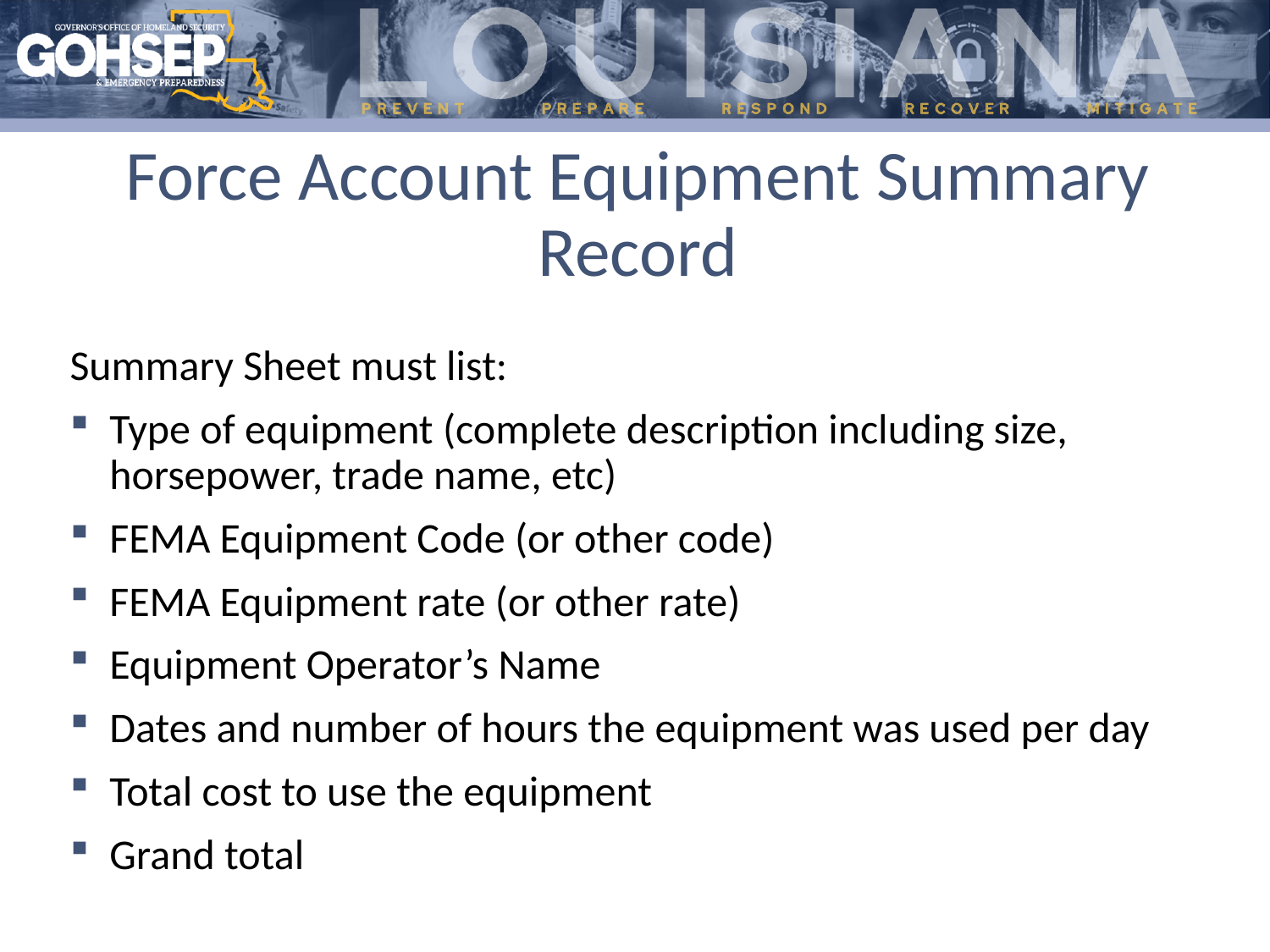

# Force Account Equipment Summary Record
Summary Sheet must list:
Type of equipment (complete description including size, horsepower, trade name, etc)
FEMA Equipment Code (or other code)
FEMA Equipment rate (or other rate)
Equipment Operator’s Name
Dates and number of hours the equipment was used per day
Total cost to use the equipment
Grand total